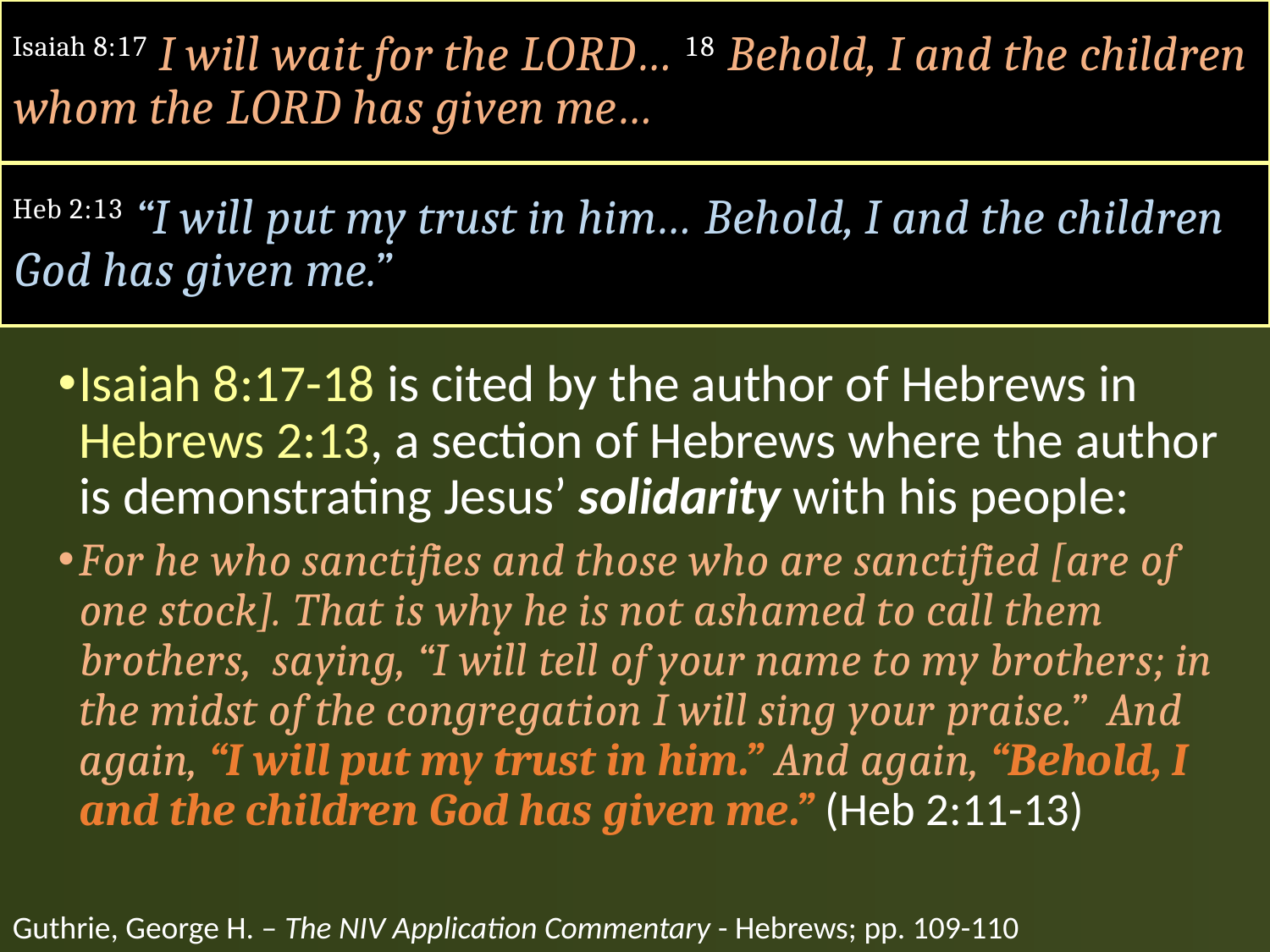

# Isaiah 8:17 I will wait for the LORD… 18 Behold, I and the children whom the LORD has given me…
Heb 2:13 “I will put my trust in him… Behold, I and the children God has given me.”
Isaiah 8:17-18 is cited by the author of Hebrews in Hebrews 2:13, a section of Hebrews where the author is demonstrating Jesus’ solidarity with his people:
For he who sanctifies and those who are sanctified [are of one stock]. That is why he is not ashamed to call them brothers,  saying, “I will tell of your name to my brothers; in the midst of the congregation I will sing your praise.”  And again, “I will put my trust in him.” And again, “Behold, I and the children God has given me.” (Heb 2:11-13)
Guthrie, George H. – The NIV Application Commentary - Hebrews; pp. 109-110